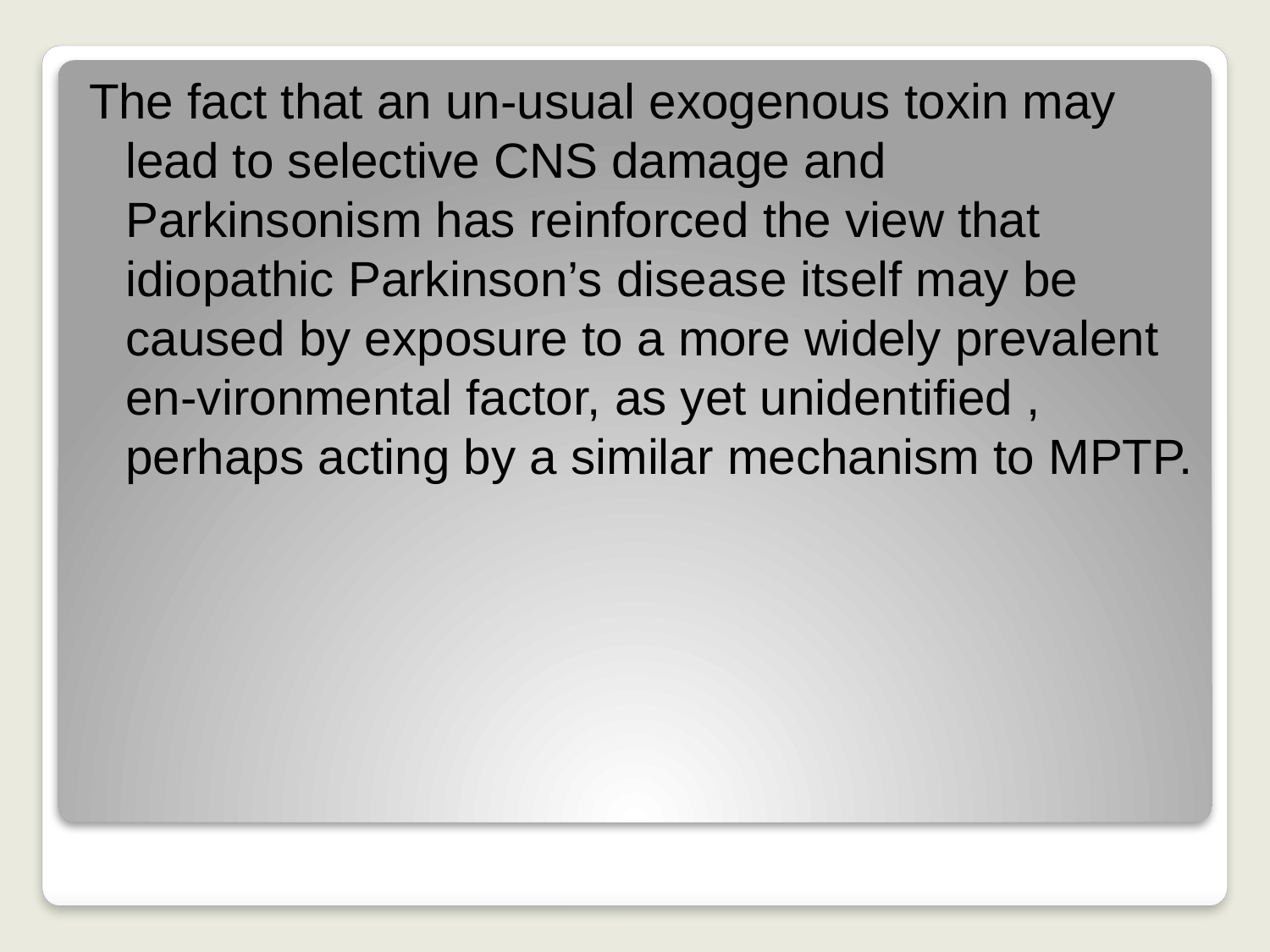

The fact that an un-usual exogenous toxin may lead to selective CNS damage and Parkinsonism has reinforced the view that idiopathic Parkinson’s disease itself may be caused by exposure to a more widely prevalent en-vironmental factor, as yet unidentified , perhaps acting by a similar mechanism to MPTP.